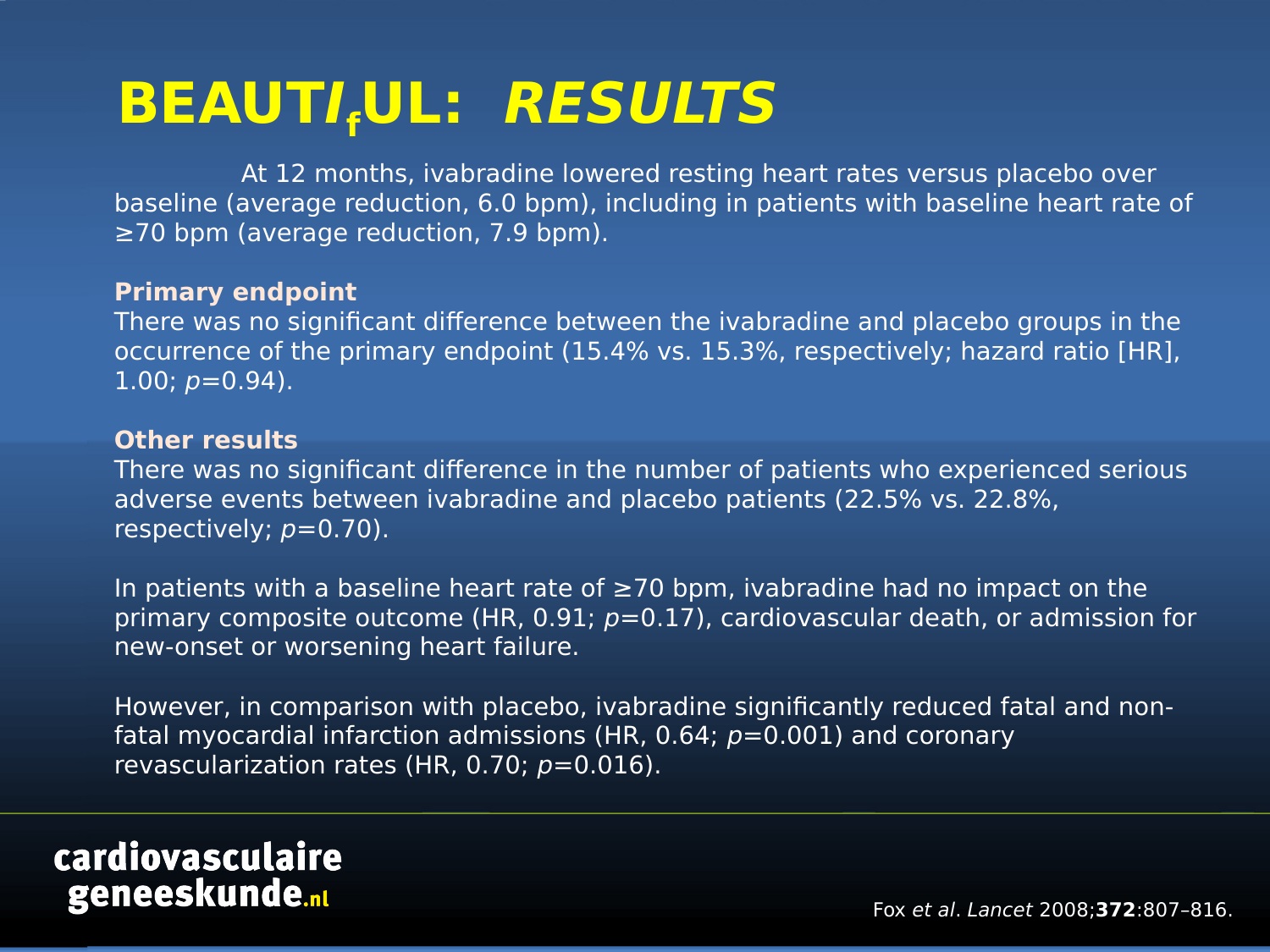

# BEAUTIfUL:  RESULTS

		At 12 months, ivabradine lowered resting heart rates versus placebo over baseline (average reduction, 6.0 bpm), including in patients with baseline heart rate of ≥70 bpm (average reduction, 7.9 bpm).

	Primary endpoint
	There was no significant difference between the ivabradine and placebo groups in the occurrence of the primary endpoint (15.4% vs. 15.3%, respectively; hazard ratio [HR], 1.00; p=0.94).

	Other results
	There was no significant difference in the number of patients who experienced serious adverse events between ivabradine and placebo patients (22.5% vs. 22.8%, respectively; p=0.70).

	In patients with a baseline heart rate of ≥70 bpm, ivabradine had no impact on the primary composite outcome (HR, 0.91; p=0.17), cardiovascular death, or admission for new-onset or worsening heart failure.

	However, in comparison with placebo, ivabradine significantly reduced fatal and non-fatal myocardial infarction admissions (HR, 0.64; p=0.001) and coronary revascularization rates (HR, 0.70; p=0.016).

Fox et al. Lancet 2008;372:807–816.